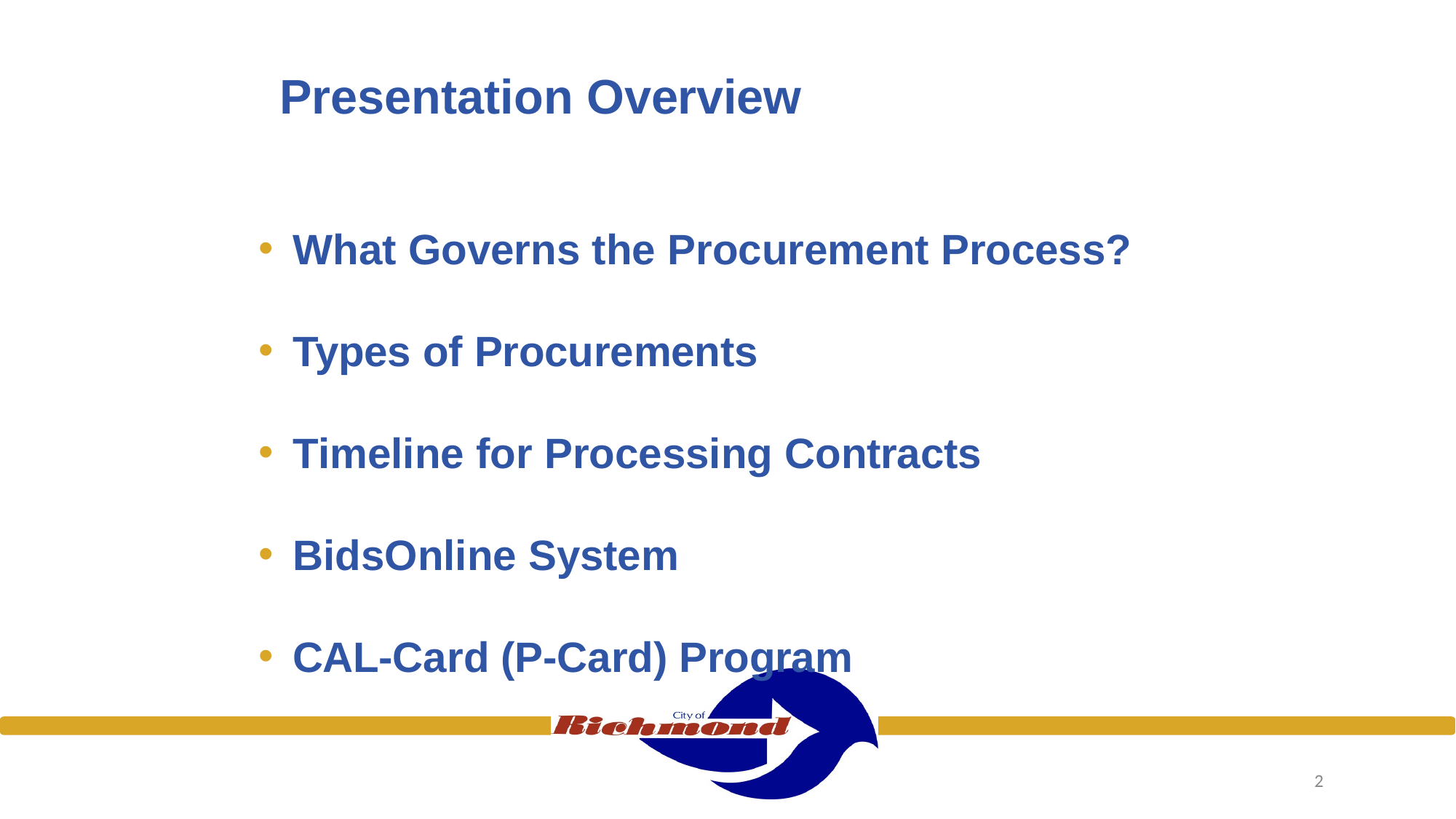

# Presentation Overview
What Governs the Procurement Process?
Types of Procurements
Timeline for Processing Contracts
BidsOnline System
CAL-Card (P-Card) Program
2